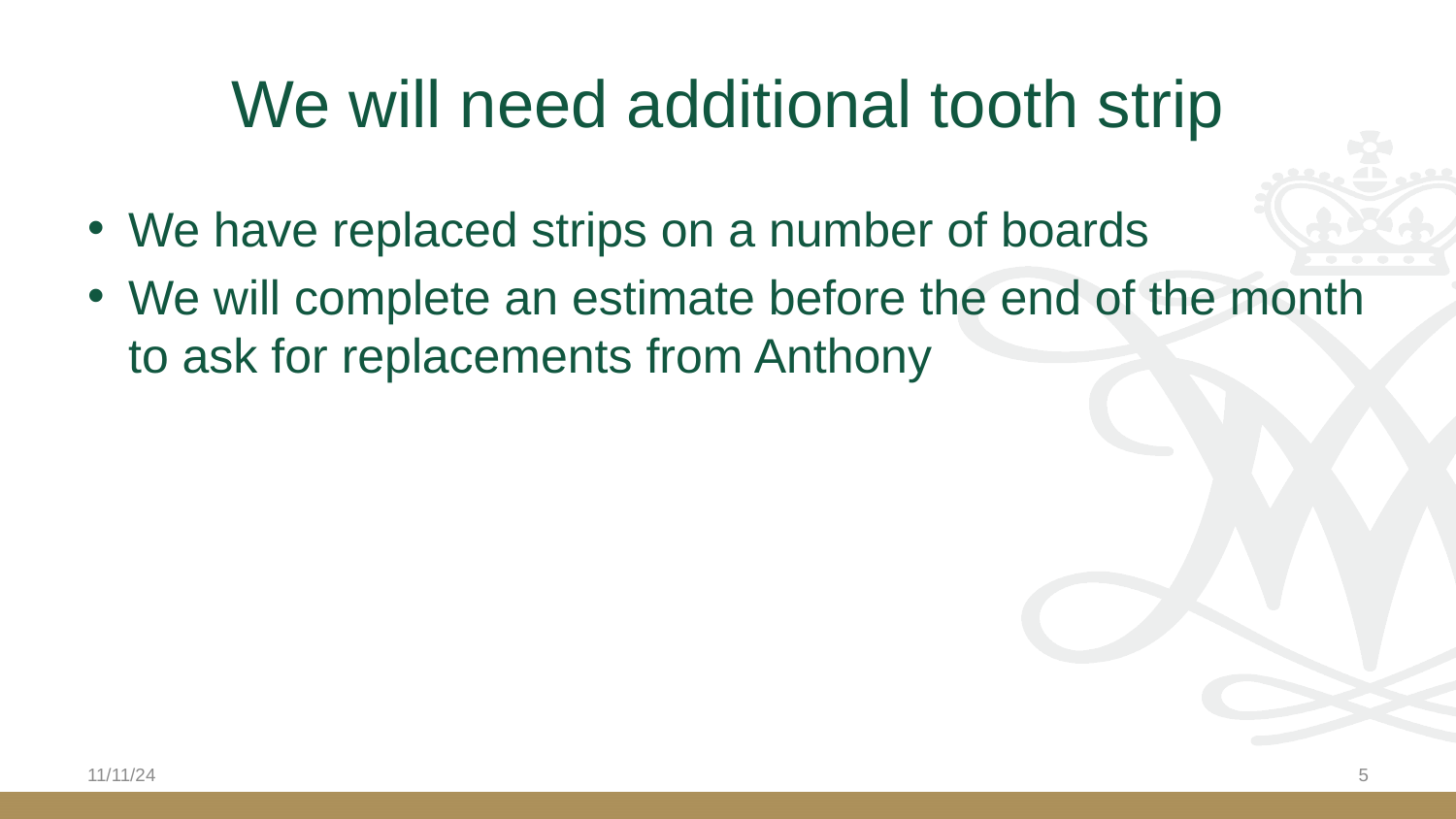

# We will need additional tooth strip
We have replaced strips on a number of boards
We will complete an estimate before the end of the month to ask for replacements from Anthony
11/11/24
5